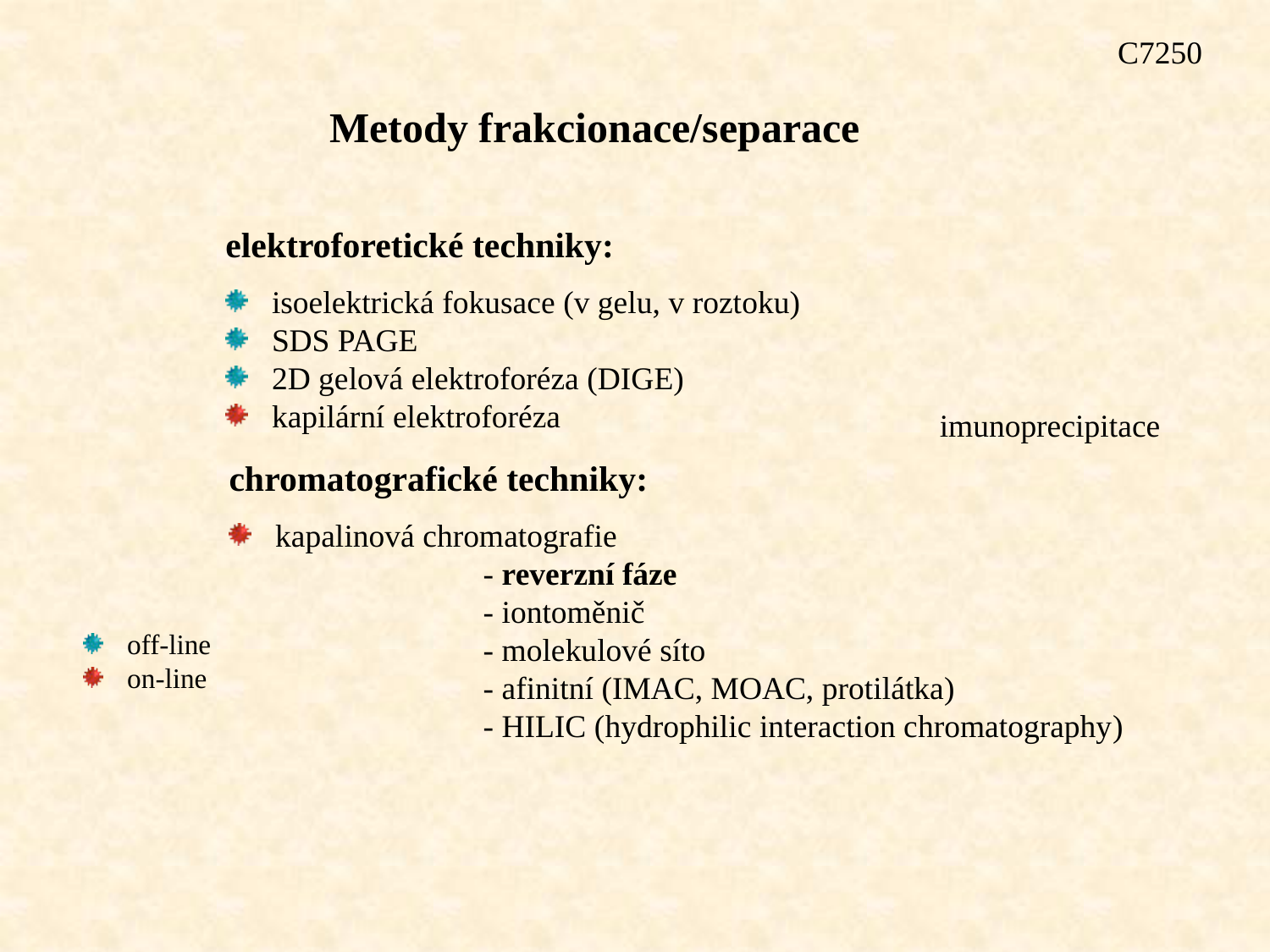

C7250
Metody frakcionace/separace
elektroforetické techniky:

  isoelektrická fokusace (v gelu, v roztoku)
  SDS PAGE
  2D gelová elektroforéza (DIGE)
  kapilární elektroforéza
chromatografické techniky:

  kapalinová chromatografie
		- reverzní fáze
		- iontoměnič
		- molekulové síto
		- afinitní (IMAC, MOAC, protilátka)
		- HILIC (hydrophilic interaction chromatography)
  off-line
  on-line
imunoprecipitace